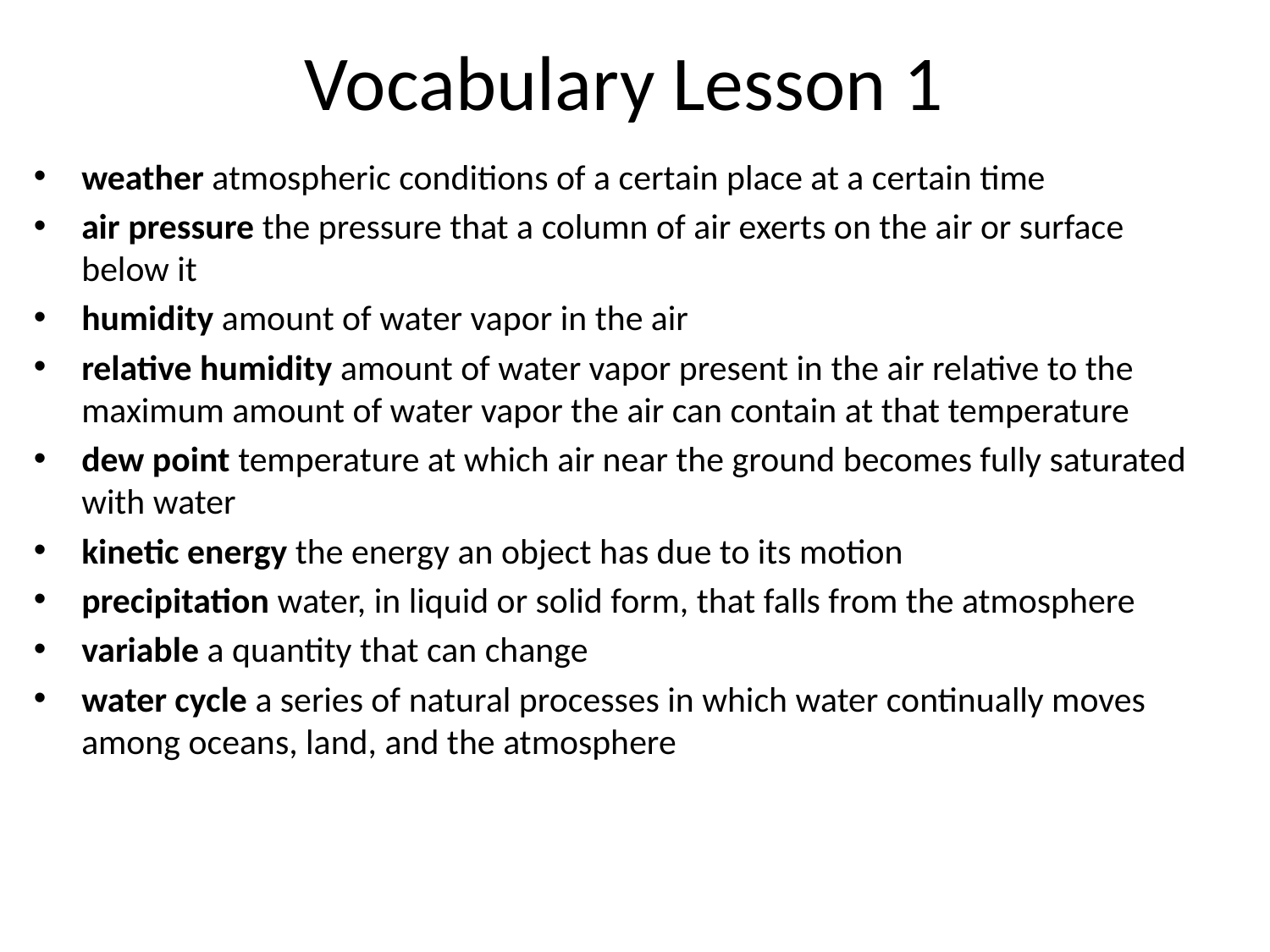

# Vocabulary Lesson 1
weather atmospheric conditions of a certain place at a certain time
air pressure the pressure that a column of air exerts on the air or surface below it
humidity amount of water vapor in the air
relative humidity amount of water vapor present in the air relative to the maximum amount of water vapor the air can contain at that temperature
dew point temperature at which air near the ground becomes fully saturated with water
kinetic energy the energy an object has due to its motion
precipitation water, in liquid or solid form, that falls from the atmosphere
variable a quantity that can change
water cycle a series of natural processes in which water continually moves among oceans, land, and the atmosphere